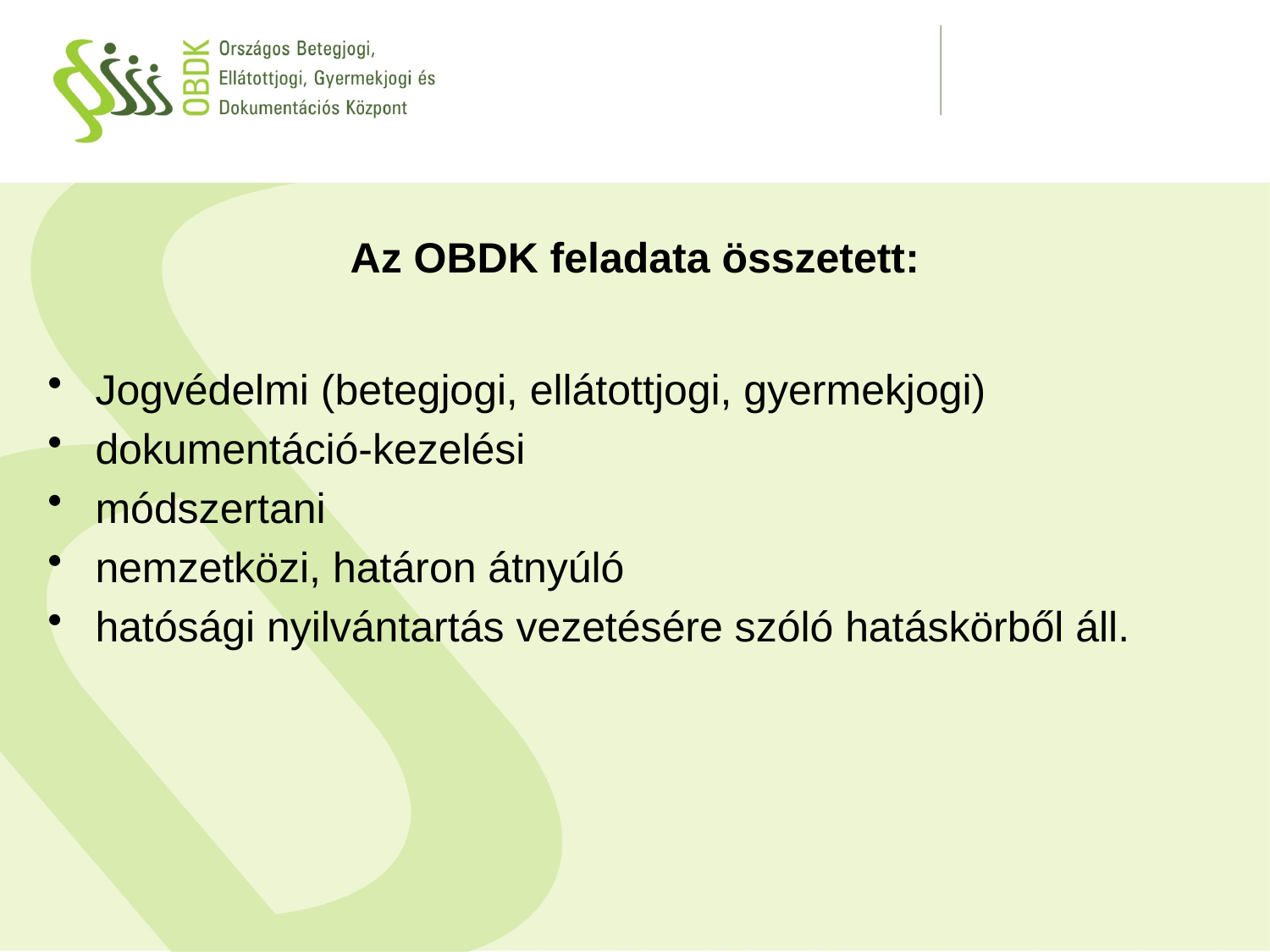

Az OBDK feladata összetett:
Jogvédelmi (betegjogi, ellátottjogi, gyermekjogi)
dokumentáció-kezelési
módszertani
nemzetközi, határon átnyúló
hatósági nyilvántartás vezetésére szóló hatáskörből áll.